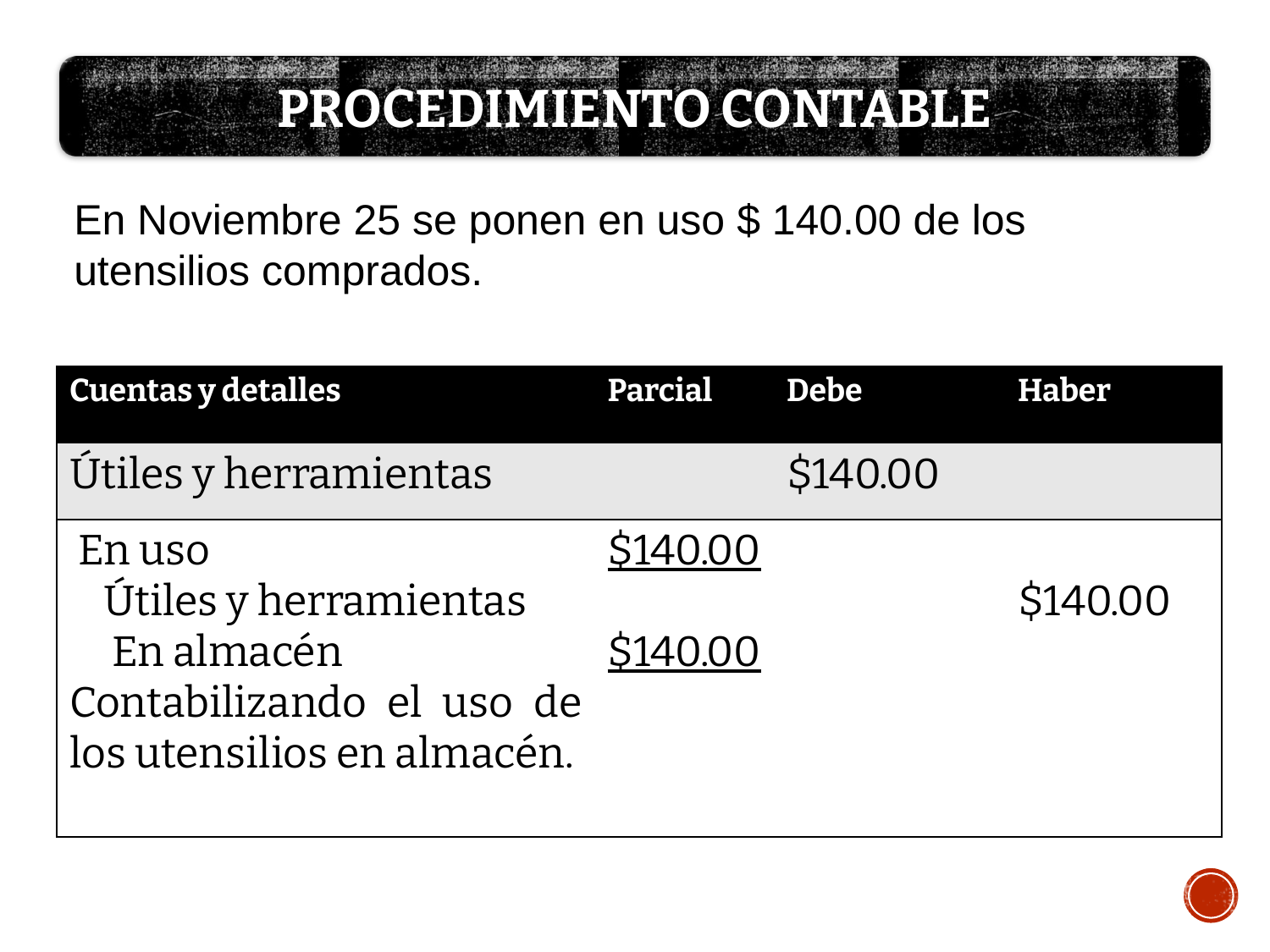

PROCEDIMIENTO CONTABLE
En Noviembre 25 se ponen en uso $ 140.00 de los utensilios comprados.
| Cuentas y detalles | Parcial | Debe | Haber |
| --- | --- | --- | --- |
| Útiles y herramientas |  | $140.00 |  |
| En uso Útiles y herramientas En almacén Contabilizando el uso de los utensilios en almacén. | $140.00 $140.00 |  | $140.00 |